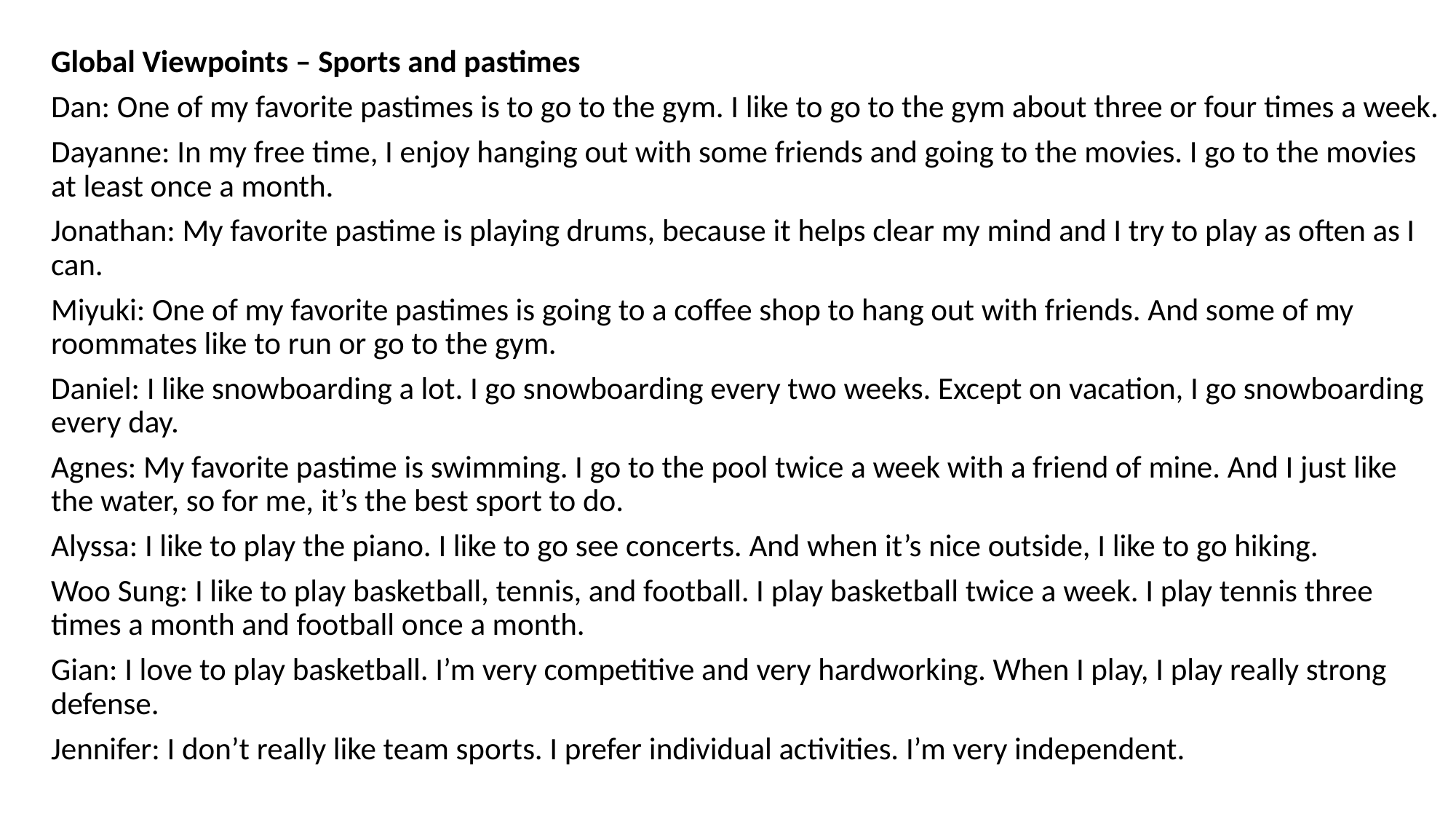

Global Viewpoints – Sports and pastimes
Dan: One of my favorite pastimes is to go to the gym. I like to go to the gym about three or four times a week.
Dayanne: In my free time, I enjoy hanging out with some friends and going to the movies. I go to the movies at least once a month.
Jonathan: My favorite pastime is playing drums, because it helps clear my mind and I try to play as often as I can.
Miyuki: One of my favorite pastimes is going to a coffee shop to hang out with friends. And some of my roommates like to run or go to the gym.
Daniel: I like snowboarding a lot. I go snowboarding every two weeks. Except on vacation, I go snowboarding every day.
Agnes: My favorite pastime is swimming. I go to the pool twice a week with a friend of mine. And I just like the water, so for me, it’s the best sport to do.
Alyssa: I like to play the piano. I like to go see concerts. And when it’s nice outside, I like to go hiking.
Woo Sung: I like to play basketball, tennis, and football. I play basketball twice a week. I play tennis three times a month and football once a month.
Gian: I love to play basketball. I’m very competitive and very hardworking. When I play, I play really strong defense.
Jennifer: I don’t really like team sports. I prefer individual activities. I’m very independent.